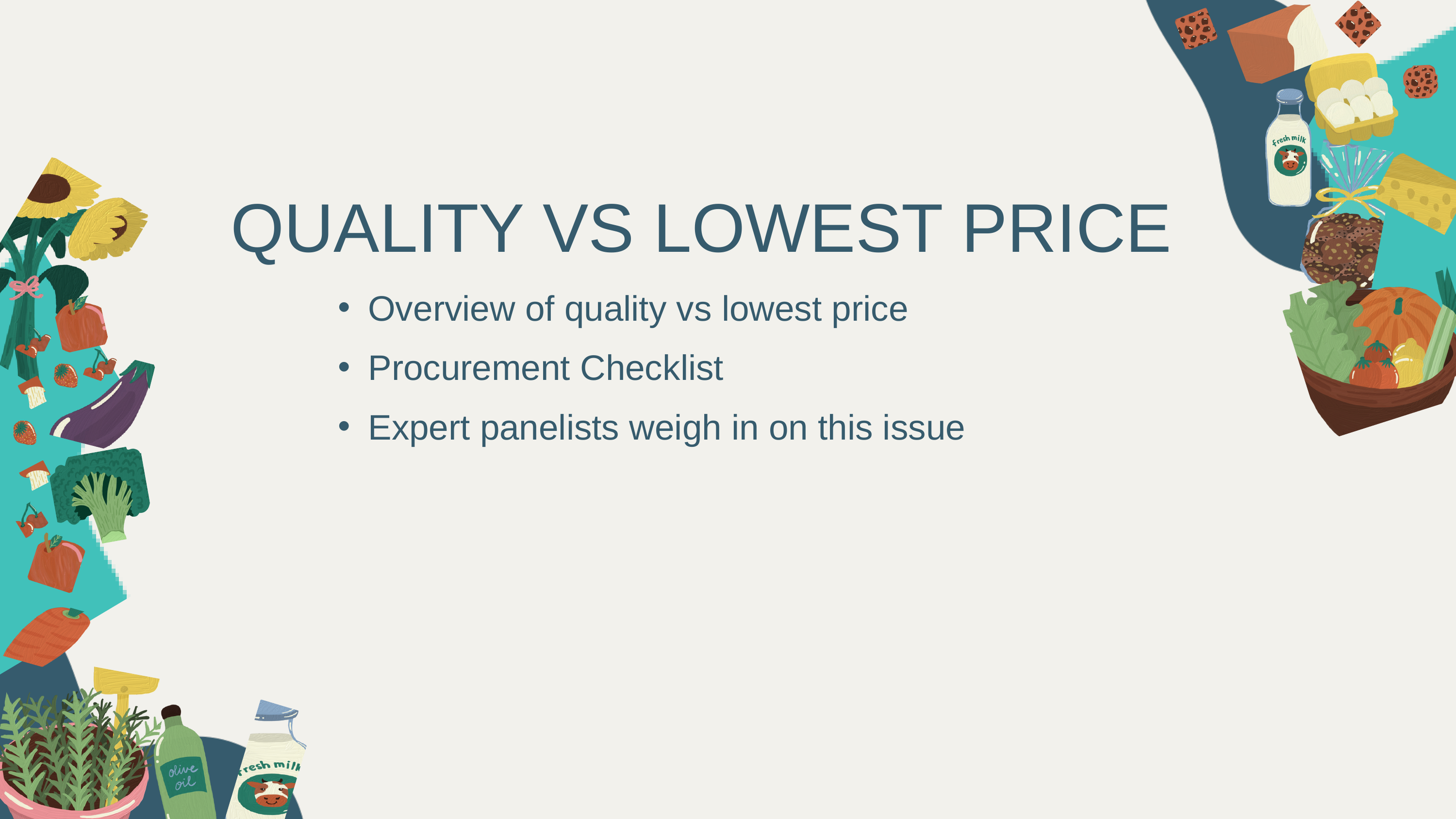

QUALITY VS LOWEST PRICE

Overview of quality vs lowest price
Procurement Checklist
Expert panelists weigh in on this issue